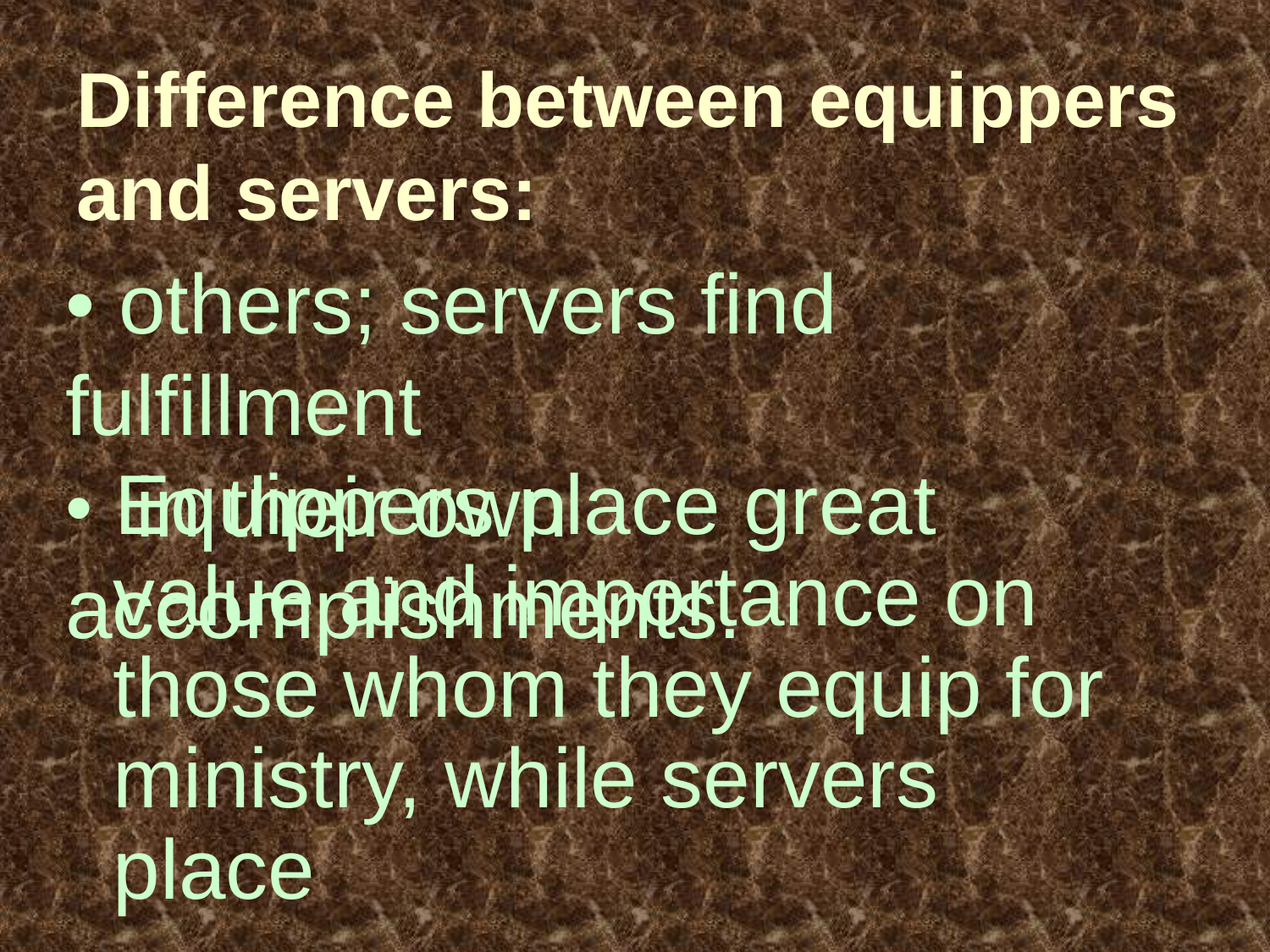

# Difference between equippers and servers:
• others; servers find fulfillment
   in their own accomplishments.
• Equippers place great value and importance on those whom they equip for ministry, while servers place